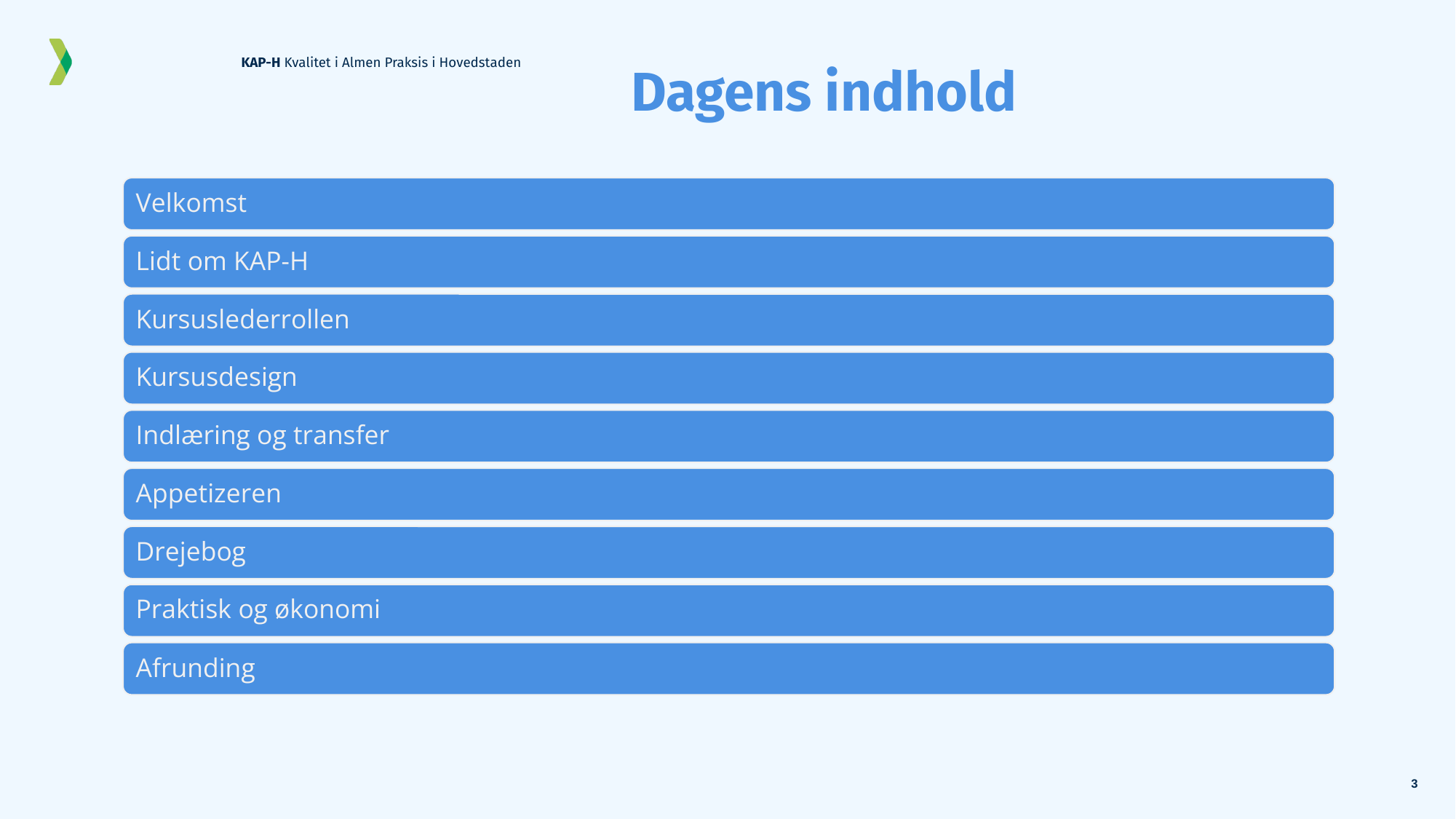

# Dagens indhold
Velkomst
Lidt om KAP-H
Kursuslederrollen
Kursusdesign
Indlæring og transfer
Appetizeren
Drejebog
Praktisk og økonomi
Afrunding